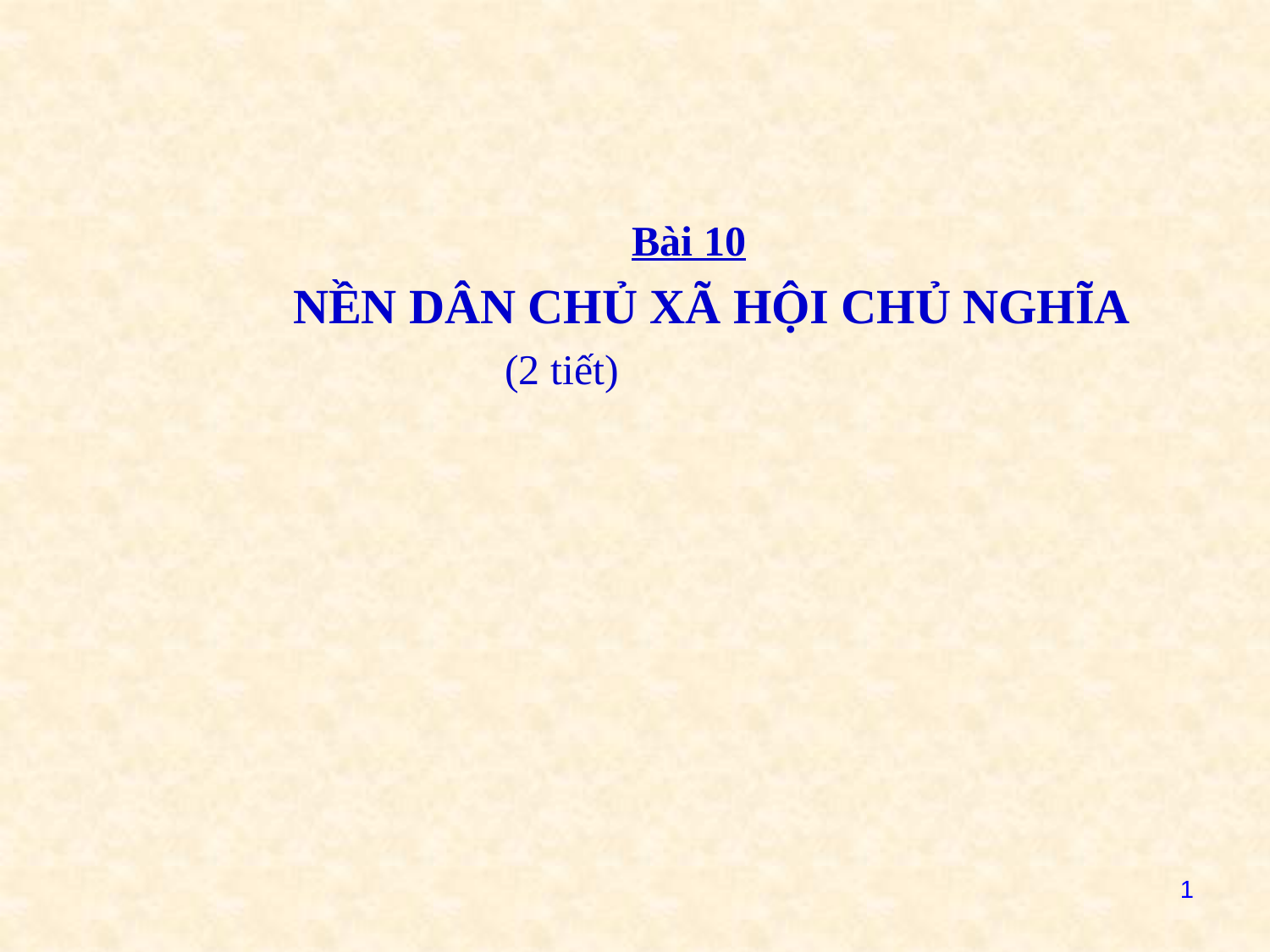

Bài 10
		    NỀN DÂN CHỦ XÃ HỘI CHỦ NGHĨA
                        		(2 tiết)

1